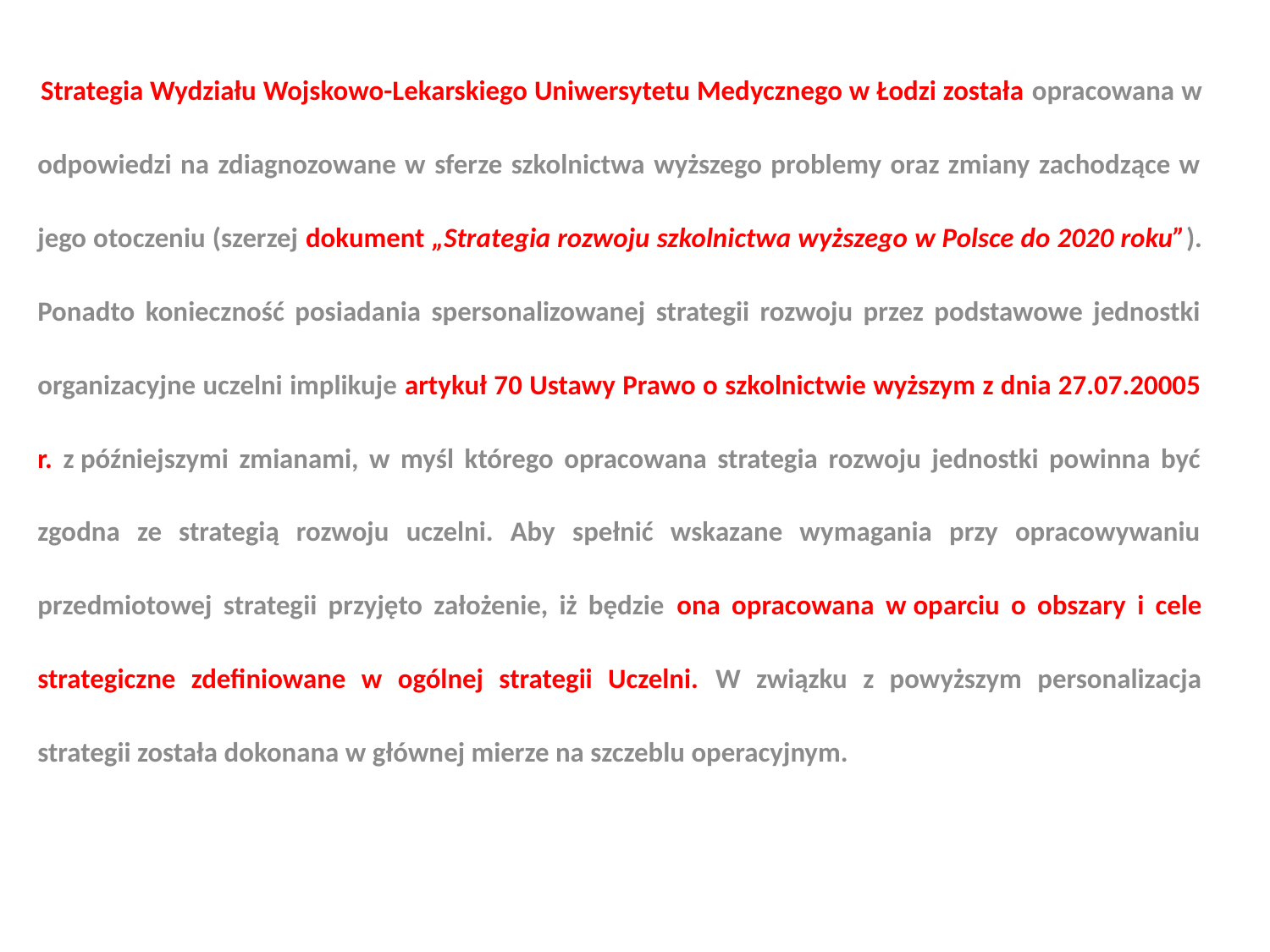

Strategia Wydziału Wojskowo-Lekarskiego Uniwersytetu Medycznego w Łodzi została opracowana w odpowiedzi na zdiagnozowane w sferze szkolnictwa wyższego problemy oraz zmiany zachodzące w jego otoczeniu (szerzej dokument „Strategia rozwoju szkolnictwa wyższego w Polsce do 2020 roku”). Ponadto konieczność posiadania spersonalizowanej strategii rozwoju przez podstawowe jednostki organizacyjne uczelni implikuje artykuł 70 Ustawy Prawo o szkolnictwie wyższym z dnia 27.07.20005 r. z późniejszymi zmianami, w myśl którego opracowana strategia rozwoju jednostki powinna być zgodna ze strategią rozwoju uczelni. Aby spełnić wskazane wymagania przy opracowywaniu przedmiotowej strategii przyjęto założenie, iż będzie ona opracowana w oparciu o obszary i cele strategiczne zdefiniowane w ogólnej strategii Uczelni. W związku z powyższym personalizacja strategii została dokonana w głównej mierze na szczeblu operacyjnym.

#